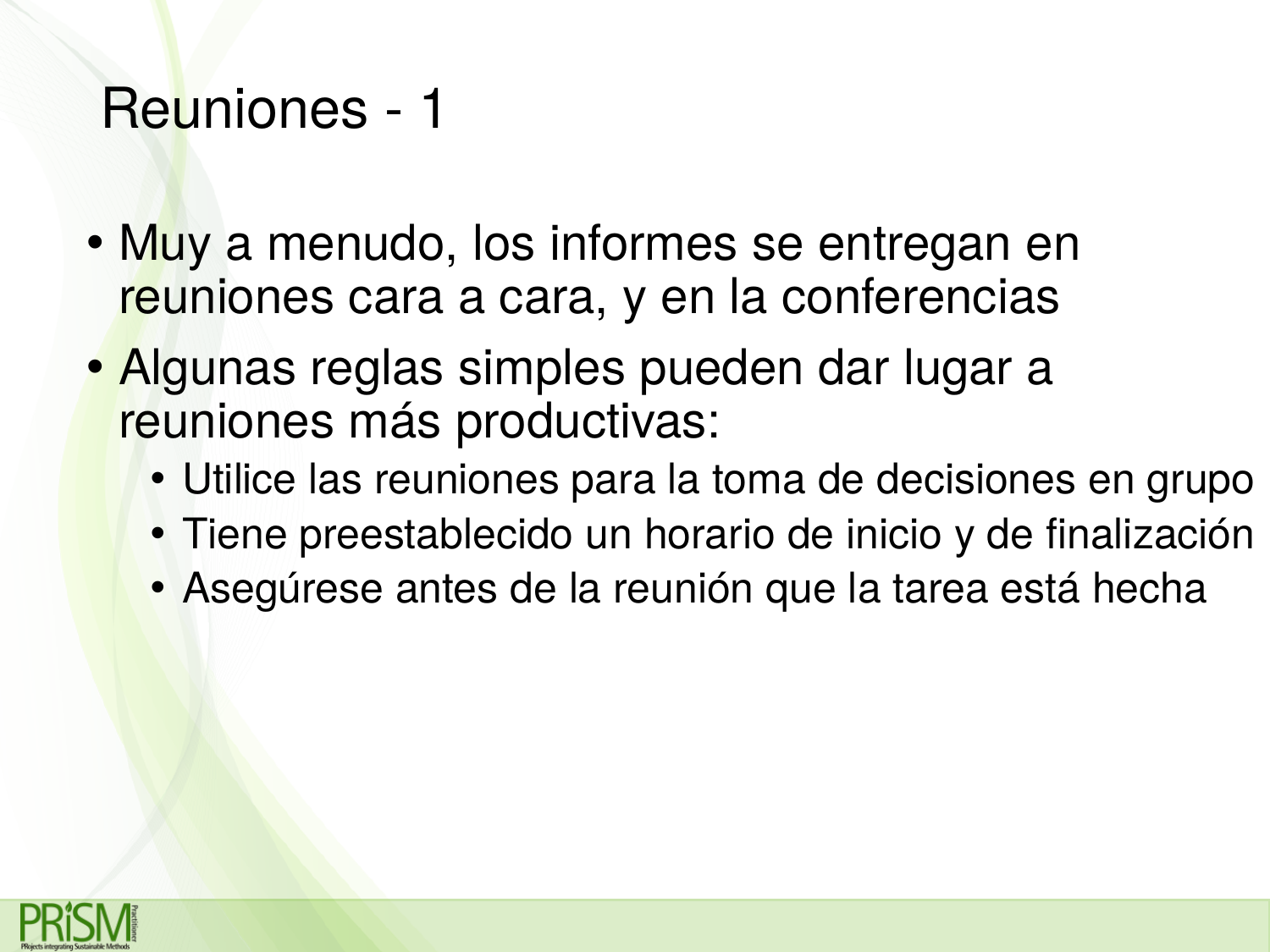

# Reuniones - 1
Muy a menudo, los informes se entregan en  reuniones cara a cara, y en la conferencias
Algunas reglas simples pueden dar lugar a reuniones más productivas:
Utilice las reuniones para la toma de decisiones en grupo
Tiene preestablecido un horario de inicio y de finalización
Asegúrese antes de la reunión que la tarea está hecha